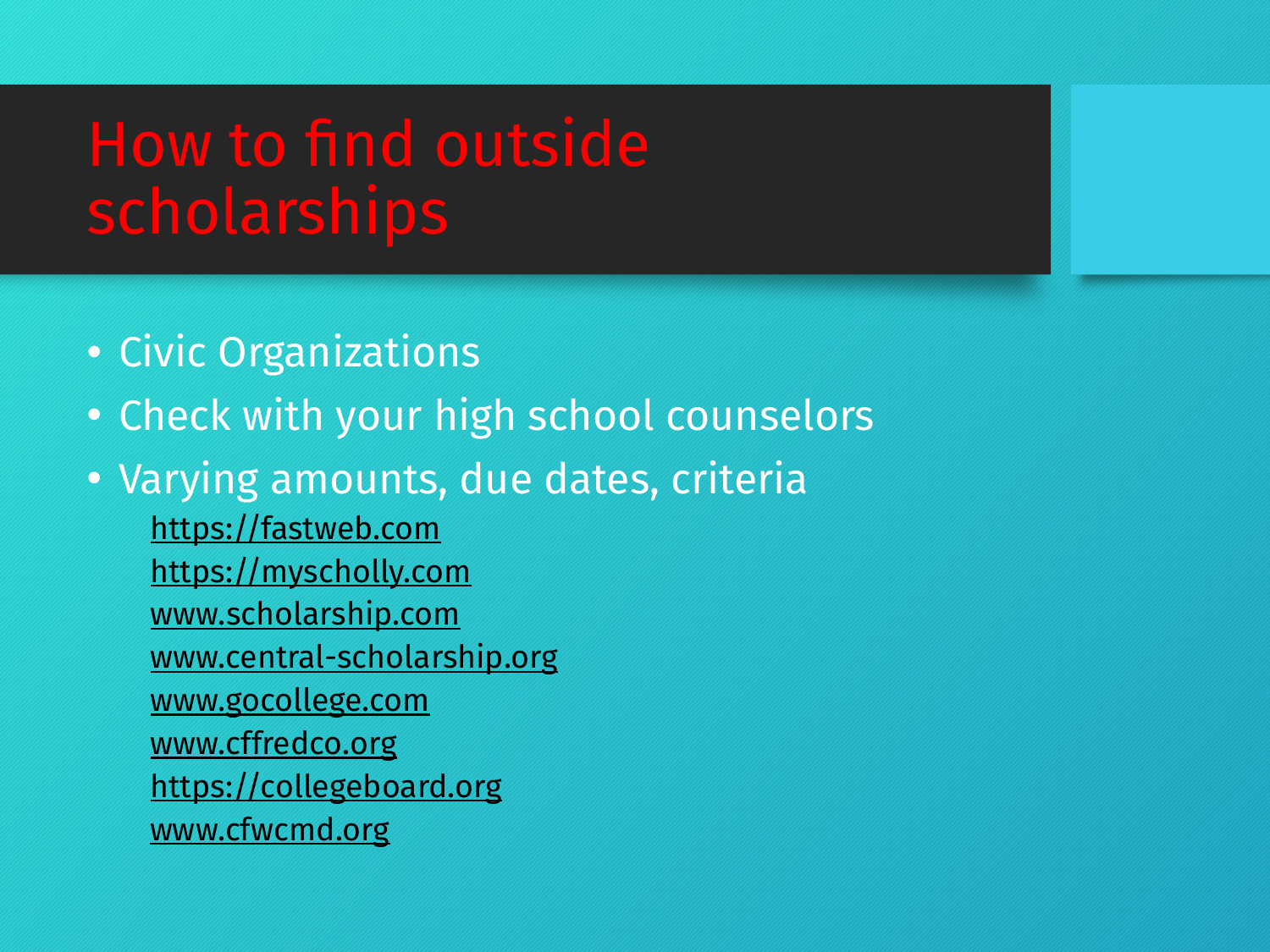

# How to find outside scholarships
Civic Organizations
Check with your high school counselors
Varying amounts, due dates, criteria
https://fastweb.com
https://myscholly.com
www.scholarship.com
www.central-scholarship.org
www.gocollege.com
www.cffredco.org
https://collegeboard.org
 www.cfwcmd.org